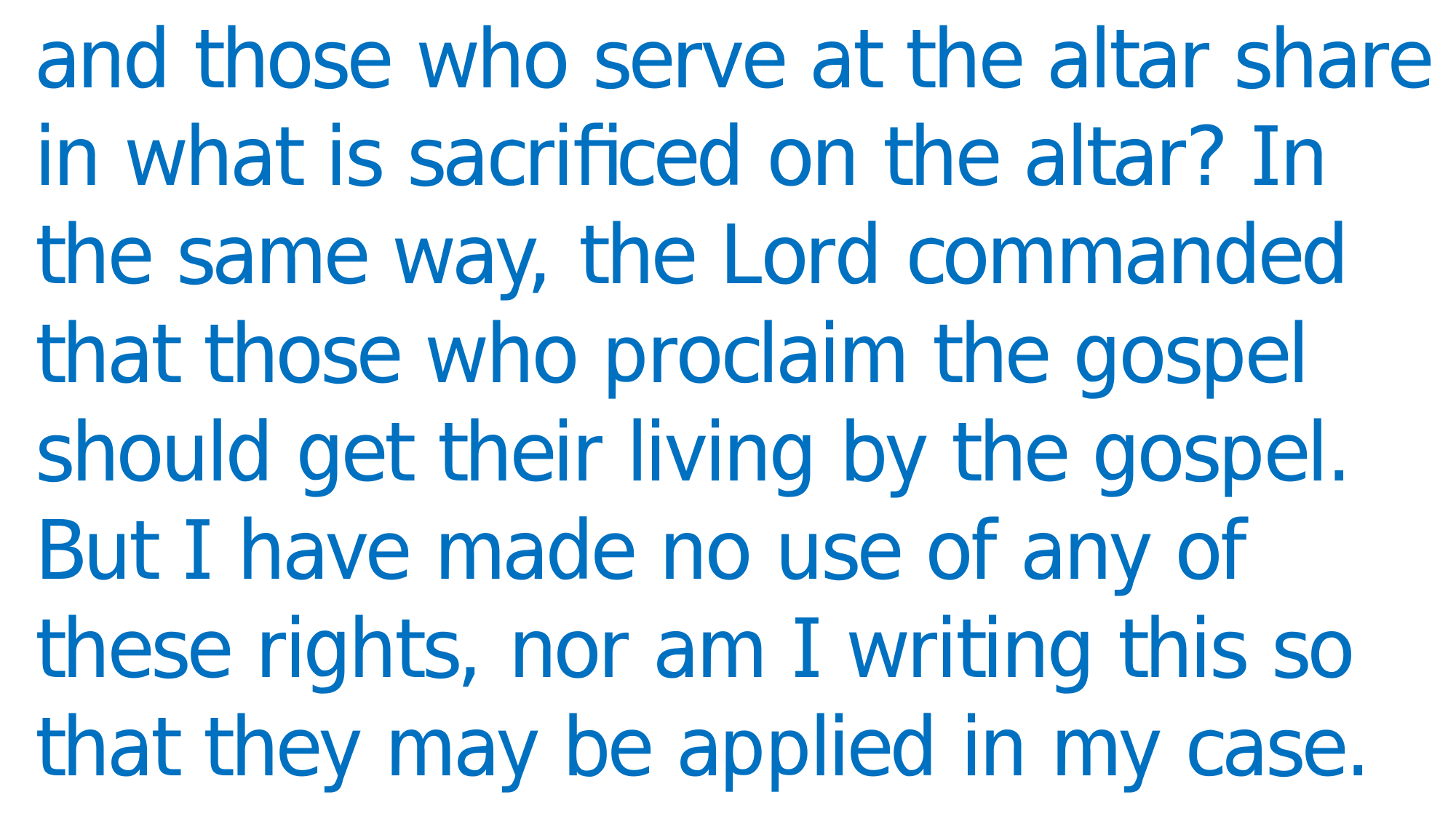

and those who serve at the altar share
 in what is sacrificed on the altar? In
 the same way, the Lord commanded
 that those who proclaim the gospel
 should get their living by the gospel.
 But I have made no use of any of
 these rights, nor am I writing this so
 that they may be applied in my case.